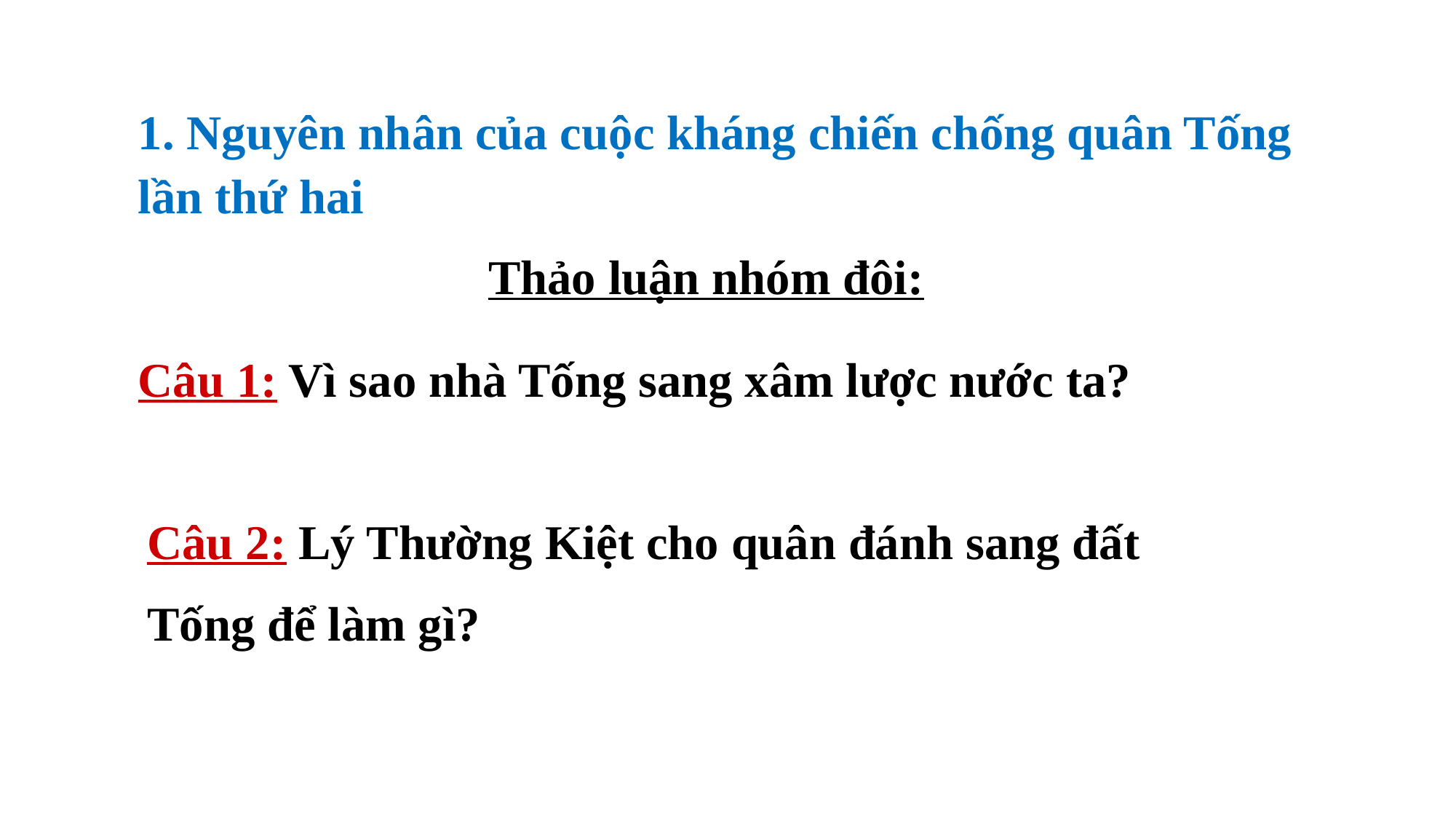

1. Nguyên nhân của cuộc kháng chiến chống quân Tống lần thứ hai
Thảo luận nhóm đôi:
Câu 1: Vì sao nhà Tống sang xâm lược nước ta?
Câu 2: Lý Thường Kiệt cho quân đánh sang đất Tống để làm gì?